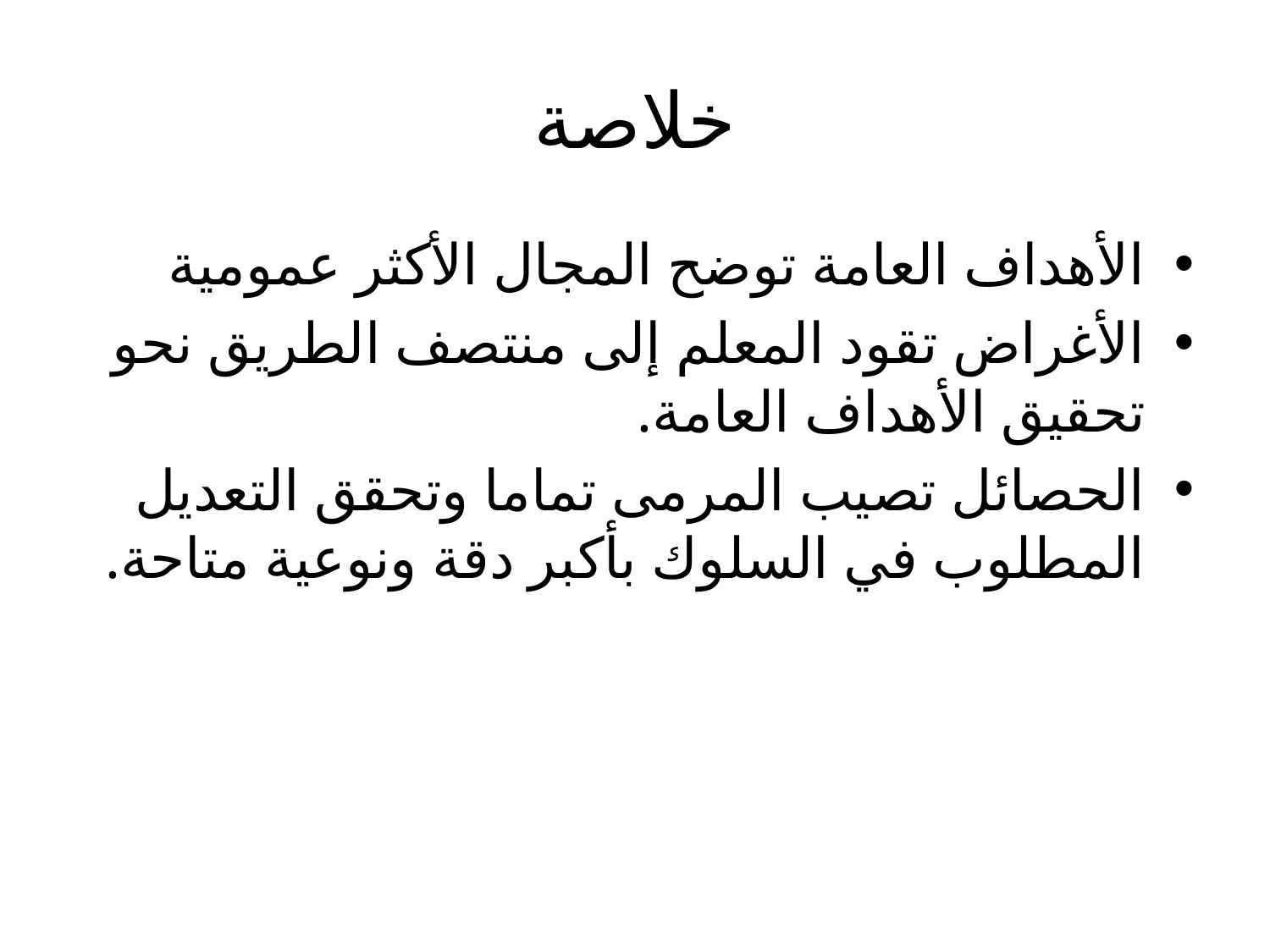

# خلاصة
الأهداف العامة توضح المجال الأكثر عمومية
الأغراض تقود المعلم إلى منتصف الطريق نحو تحقيق الأهداف العامة.
الحصائل تصيب المرمى تماما وتحقق التعديل المطلوب في السلوك بأكبر دقة ونوعية متاحة.